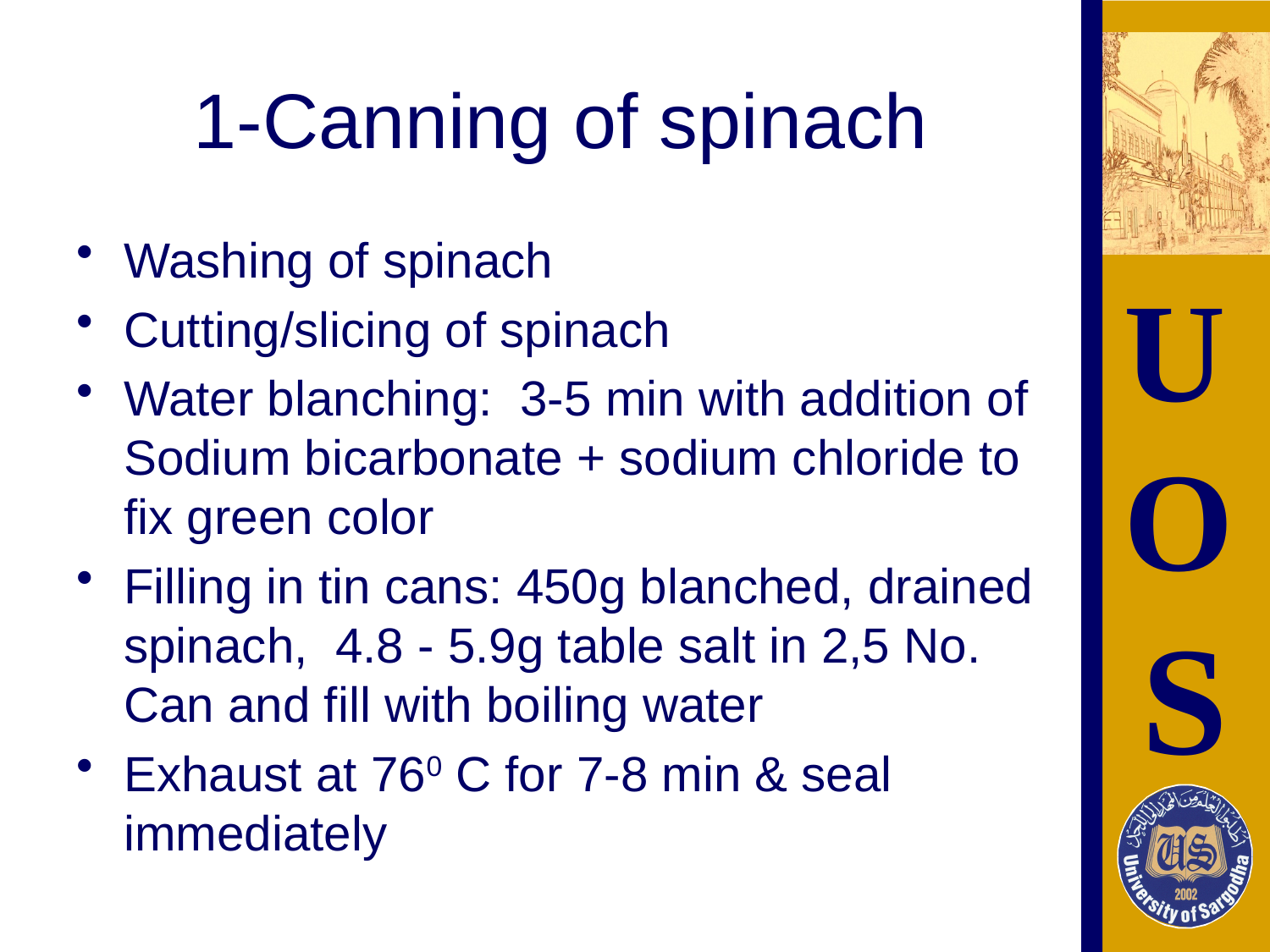

# 1-Canning of spinach
Washing of spinach
Cutting/slicing of spinach
Water blanching:  3-5 min with addition of Sodium bicarbonate + sodium chloride to fix green color
Filling in tin cans: 450g blanched, drained spinach,  4.8 - 5.9g table salt in 2,5 No. Can and fill with boiling water
Exhaust at 760 C for 7-8 min & seal immediately